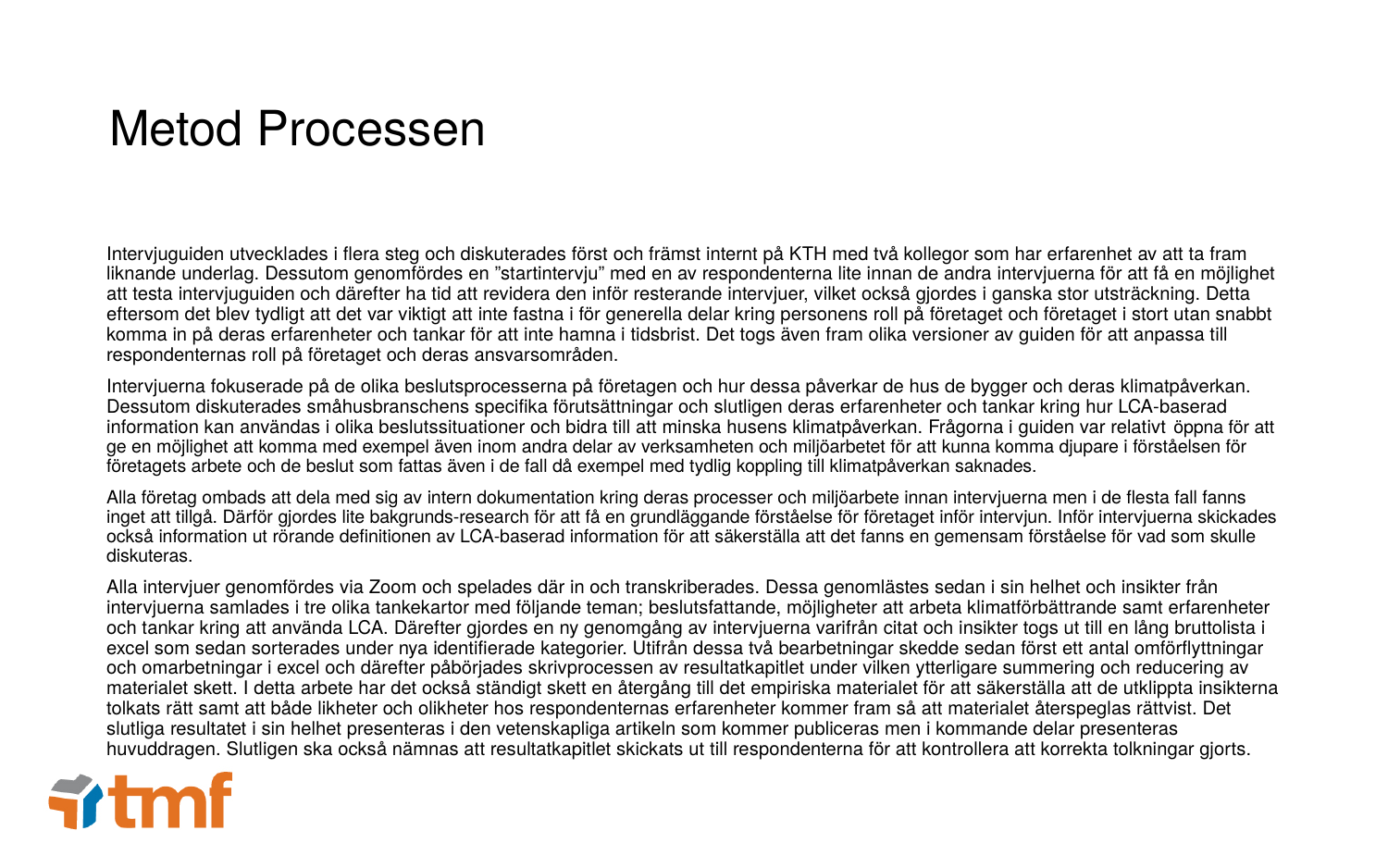

# Metod Processen
Intervjuguiden utvecklades i flera steg och diskuterades först och främst internt på KTH med två kollegor som har erfarenhet av att ta fram liknande underlag. Dessutom genomfördes en ”startintervju” med en av respondenterna lite innan de andra intervjuerna för att få en möjlighet att testa intervjuguiden och därefter ha tid att revidera den inför resterande intervjuer, vilket också gjordes i ganska stor utsträckning. Detta eftersom det blev tydligt att det var viktigt att inte fastna i för generella delar kring personens roll på företaget och företaget i stort utan snabbt komma in på deras erfarenheter och tankar för att inte hamna i tidsbrist. Det togs även fram olika versioner av guiden för att anpassa till respondenternas roll på företaget och deras ansvarsområden.
Intervjuerna fokuserade på de olika beslutsprocesserna på företagen och hur dessa påverkar de hus de bygger och deras klimatpåverkan. Dessutom diskuterades småhusbranschens specifika förutsättningar och slutligen deras erfarenheter och tankar kring hur LCA-baserad information kan användas i olika beslutssituationer och bidra till att minska husens klimatpåverkan. Frågorna i guiden var relativt öppna för att ge en möjlighet att komma med exempel även inom andra delar av verksamheten och miljöarbetet för att kunna komma djupare i förståelsen för företagets arbete och de beslut som fattas även i de fall då exempel med tydlig koppling till klimatpåverkan saknades.
Alla företag ombads att dela med sig av intern dokumentation kring deras processer och miljöarbete innan intervjuerna men i de flesta fall fanns inget att tillgå. Därför gjordes lite bakgrunds-research för att få en grundläggande förståelse för företaget inför intervjun. Inför intervjuerna skickades också information ut rörande definitionen av LCA-baserad information för att säkerställa att det fanns en gemensam förståelse för vad som skulle diskuteras.
Alla intervjuer genomfördes via Zoom och spelades där in och transkriberades. Dessa genomlästes sedan i sin helhet och insikter från intervjuerna samlades i tre olika tankekartor med följande teman; beslutsfattande, möjligheter att arbeta klimatförbättrande samt erfarenheter och tankar kring att använda LCA. Därefter gjordes en ny genomgång av intervjuerna varifrån citat och insikter togs ut till en lång bruttolista i excel som sedan sorterades under nya identifierade kategorier. Utifrån dessa två bearbetningar skedde sedan först ett antal omförflyttningar och omarbetningar i excel och därefter påbörjades skrivprocessen av resultatkapitlet under vilken ytterligare summering och reducering av materialet skett. I detta arbete har det också ständigt skett en återgång till det empiriska materialet för att säkerställa att de utklippta insikterna tolkats rätt samt att både likheter och olikheter hos respondenternas erfarenheter kommer fram så att materialet återspeglas rättvist. Det slutliga resultatet i sin helhet presenteras i den vetenskapliga artikeln som kommer publiceras men i kommande delar presenteras huvuddragen. Slutligen ska också nämnas att resultatkapitlet skickats ut till respondenterna för att kontrollera att korrekta tolkningar gjorts.